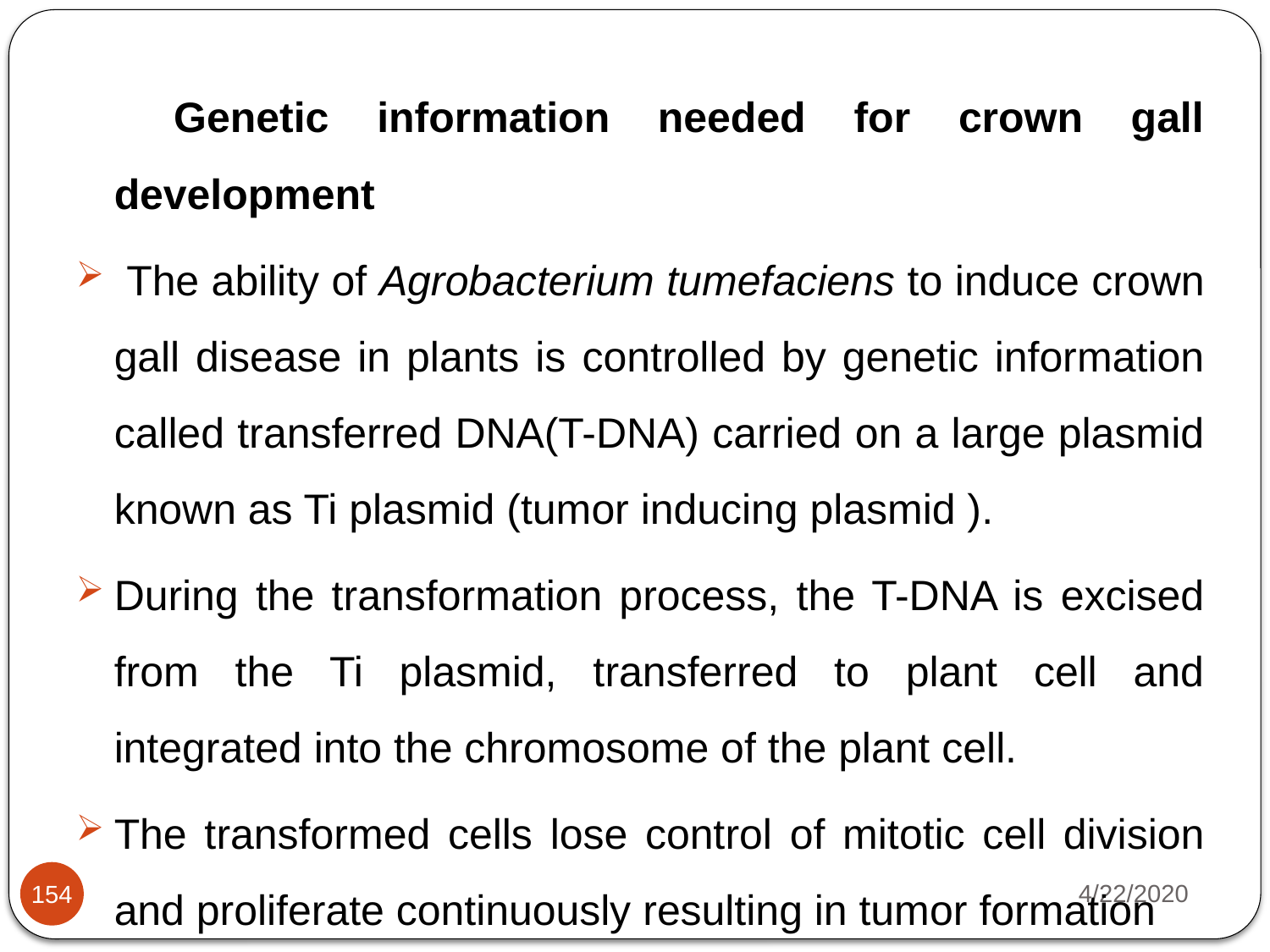

Genetic information needed for crown gall development
 The ability of Agrobacterium tumefaciens to induce crown gall disease in plants is controlled by genetic information called transferred DNA(T-DNA) carried on a large plasmid known as Ti plasmid (tumor inducing plasmid ).
During the transformation process, the T-DNA is excised from the Ti plasmid, transferred to plant cell and integrated into the chromosome of the plant cell.
The transformed cells lose control of mitotic cell division and proliferate continuously resulting in tumor formation
4/22/2020
154